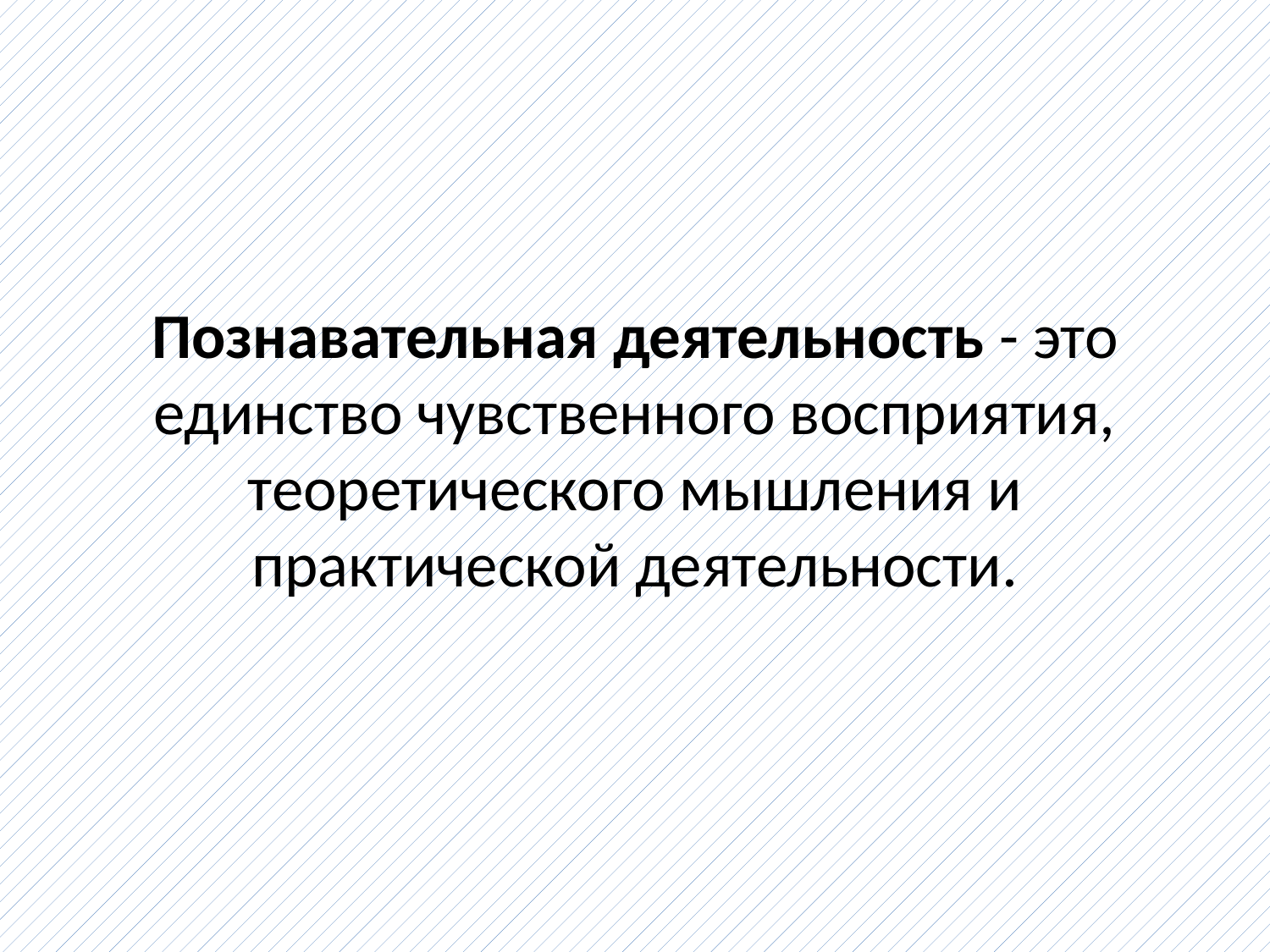

# Познавательная деятельность - это единство чувственного восприятия, теоретического мышления и практической деятельности.